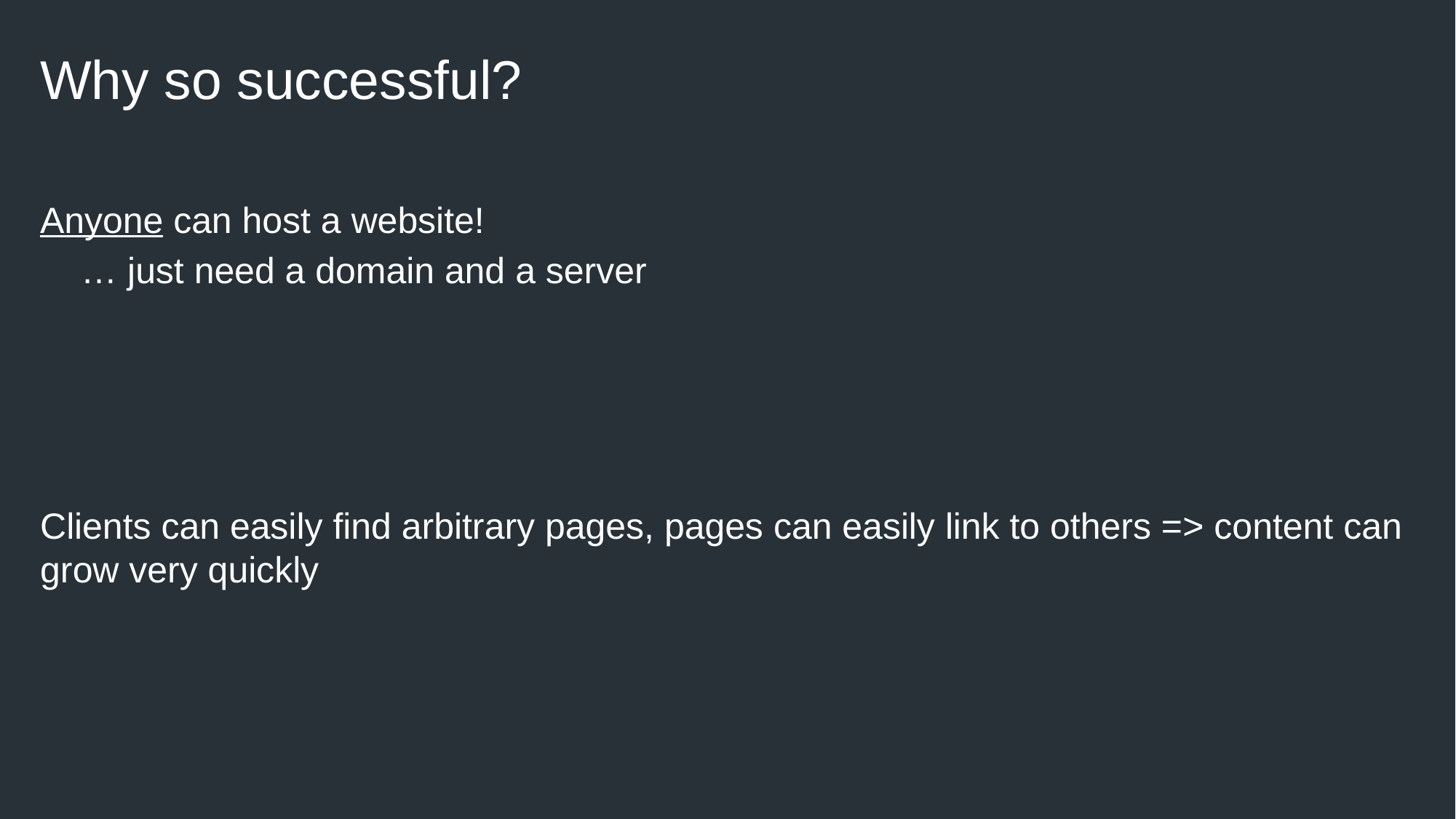

# Why so successful?
Anyone can host a website!
    … just need a domain and a server

Clients can easily find arbitrary pages, pages can easily link to others => content can grow very quickly